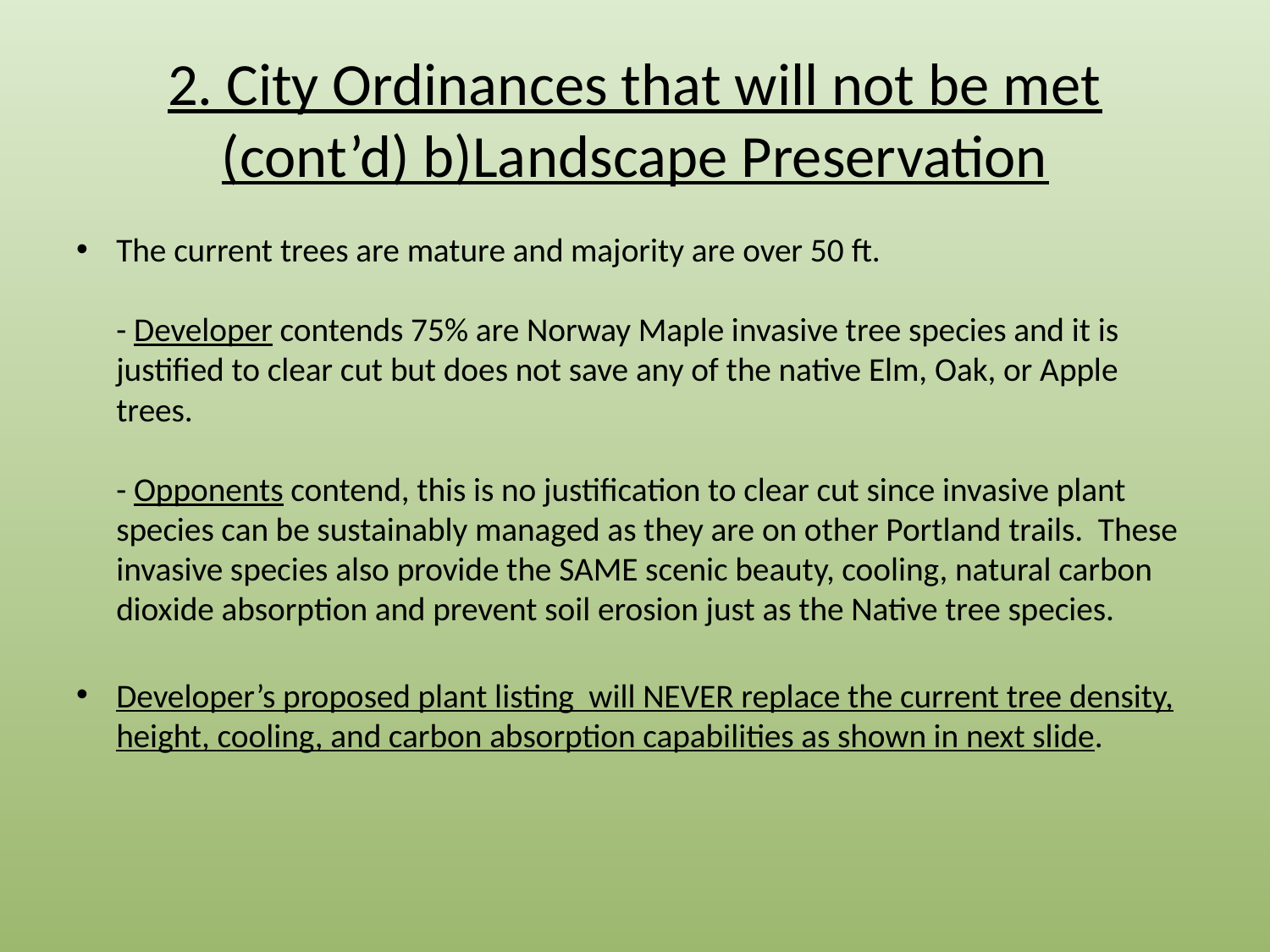

# 2. City Ordinances that will not be met (cont’d) b)Landscape Preservation
The current trees are mature and majority are over 50 ft.
- Developer contends 75% are Norway Maple invasive tree species and it is justified to clear cut but does not save any of the native Elm, Oak, or Apple trees.
- Opponents contend, this is no justification to clear cut since invasive plant species can be sustainably managed as they are on other Portland trails.  These invasive species also provide the SAME scenic beauty, cooling, natural carbon dioxide absorption and prevent soil erosion just as the Native tree species.
Developer’s proposed plant listing  will NEVER replace the current tree density, height, cooling, and carbon absorption capabilities as shown in next slide.